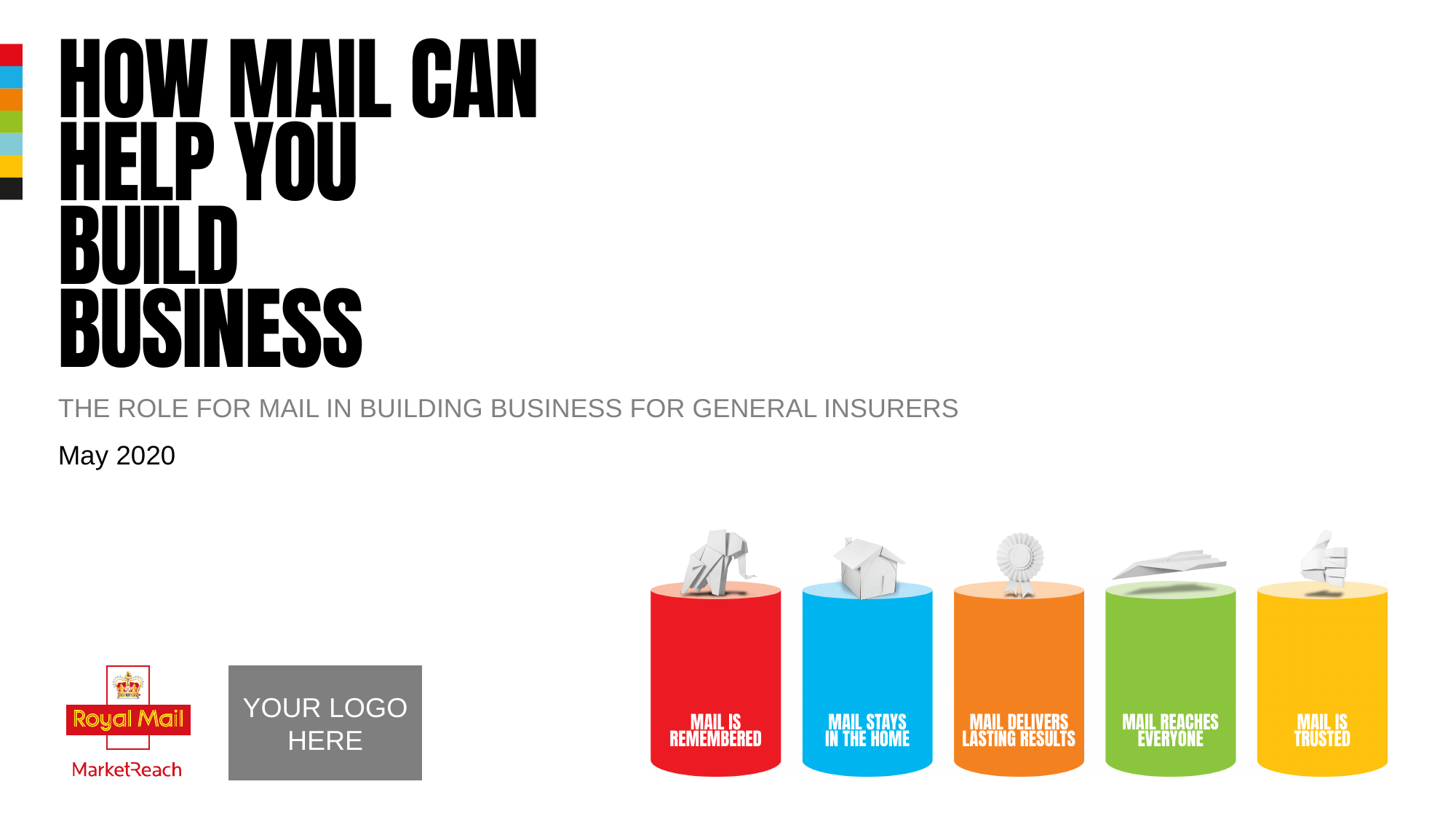

# How mail can help you build business
The role for mail in building business for general insurers
May 2020
YOUR LOGO HERE